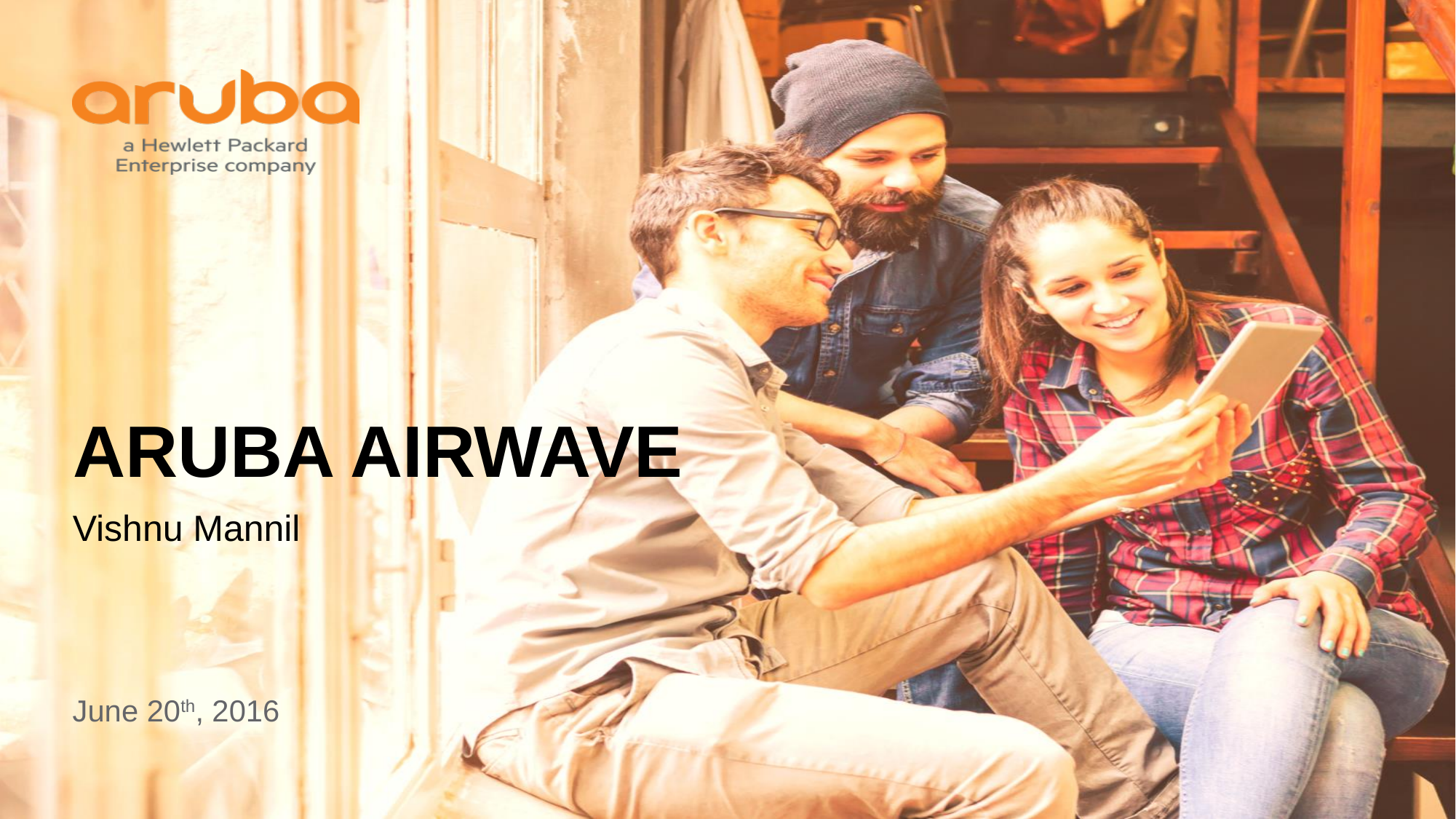

# ARUBA AIRWAVE
Vishnu Mannil
June 20th, 2016